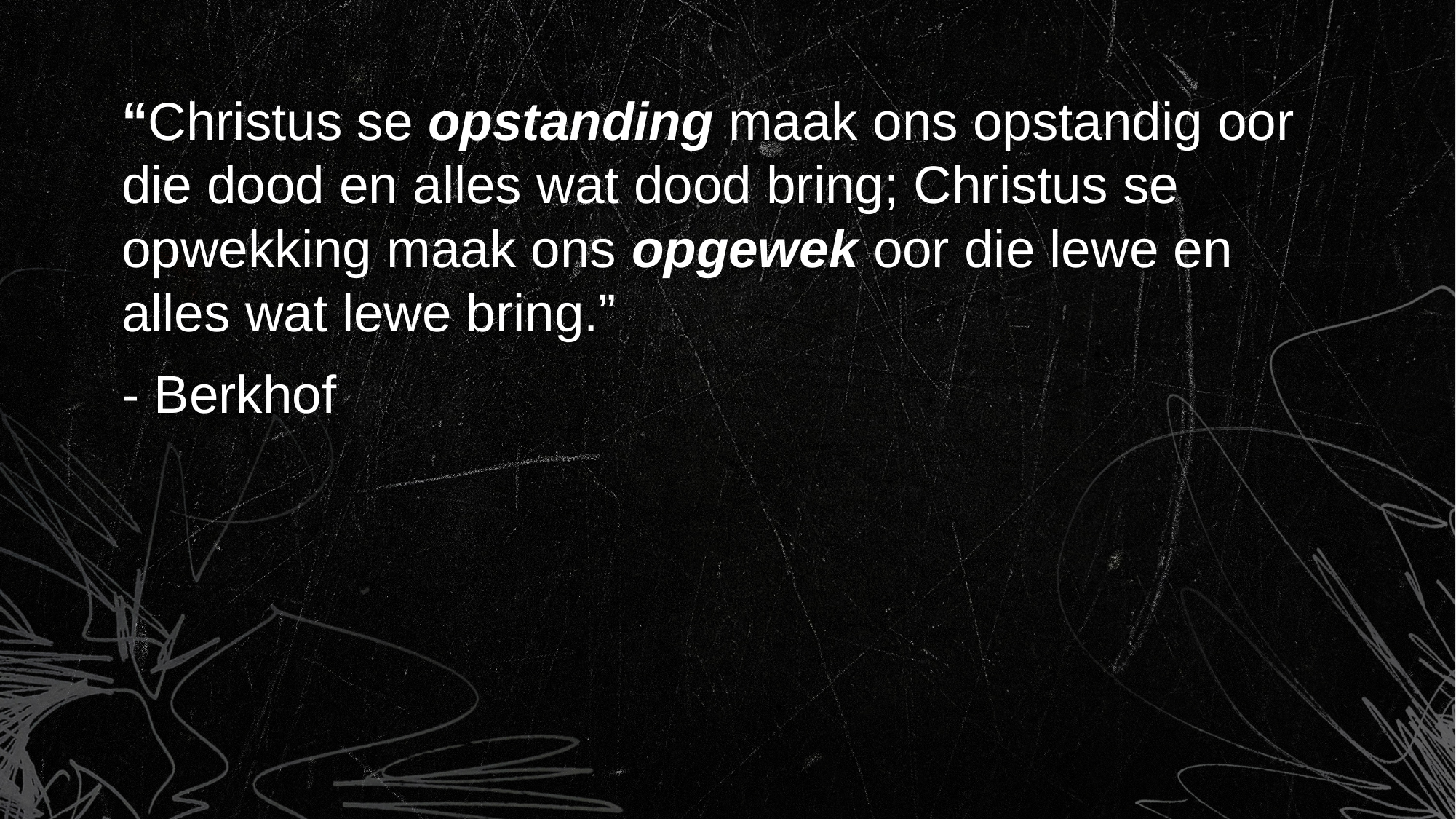

“Christus se opstanding maak ons opstandig oor die dood en alles wat dood bring; Christus se opwekking maak ons opgewek oor die lewe en alles wat lewe bring.”
- Berkhof